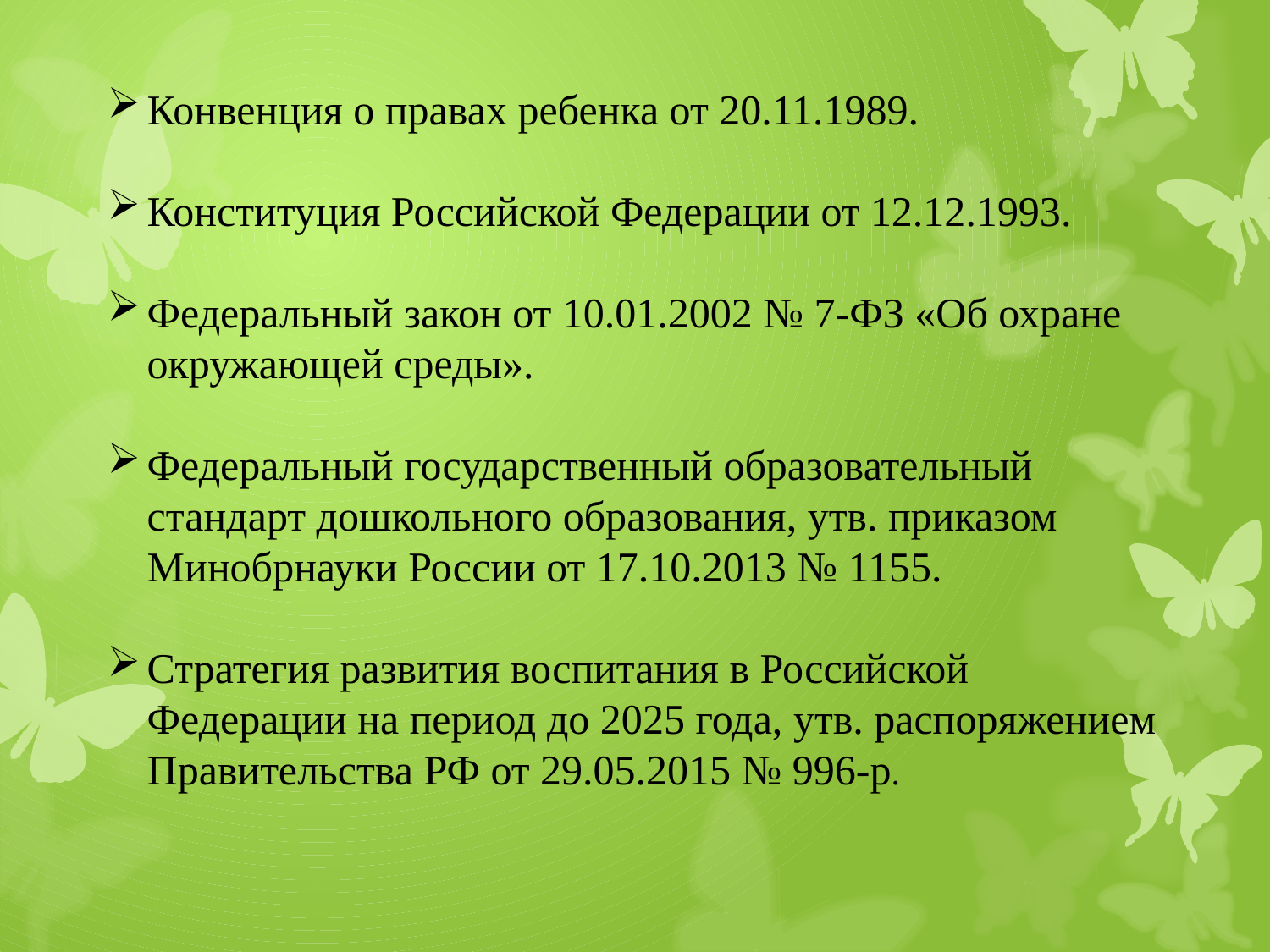

Конвенция о правах ребенка от 20.11.1989.

Конституция Российской Федерации от 12.12.1993.

Федеральный закон от 10.01.2002 № 7-ФЗ «Об охране окружающей среды».

Федеральный государственный образовательный стандарт дошкольного образования, утв. приказом Минобрнауки России от 17.10.2013 № 1155.

Стратегия развития воспитания в Российской Федерации на период до 2025 года, утв. распоряжением Правительства РФ от 29.05.2015 № 996-р.